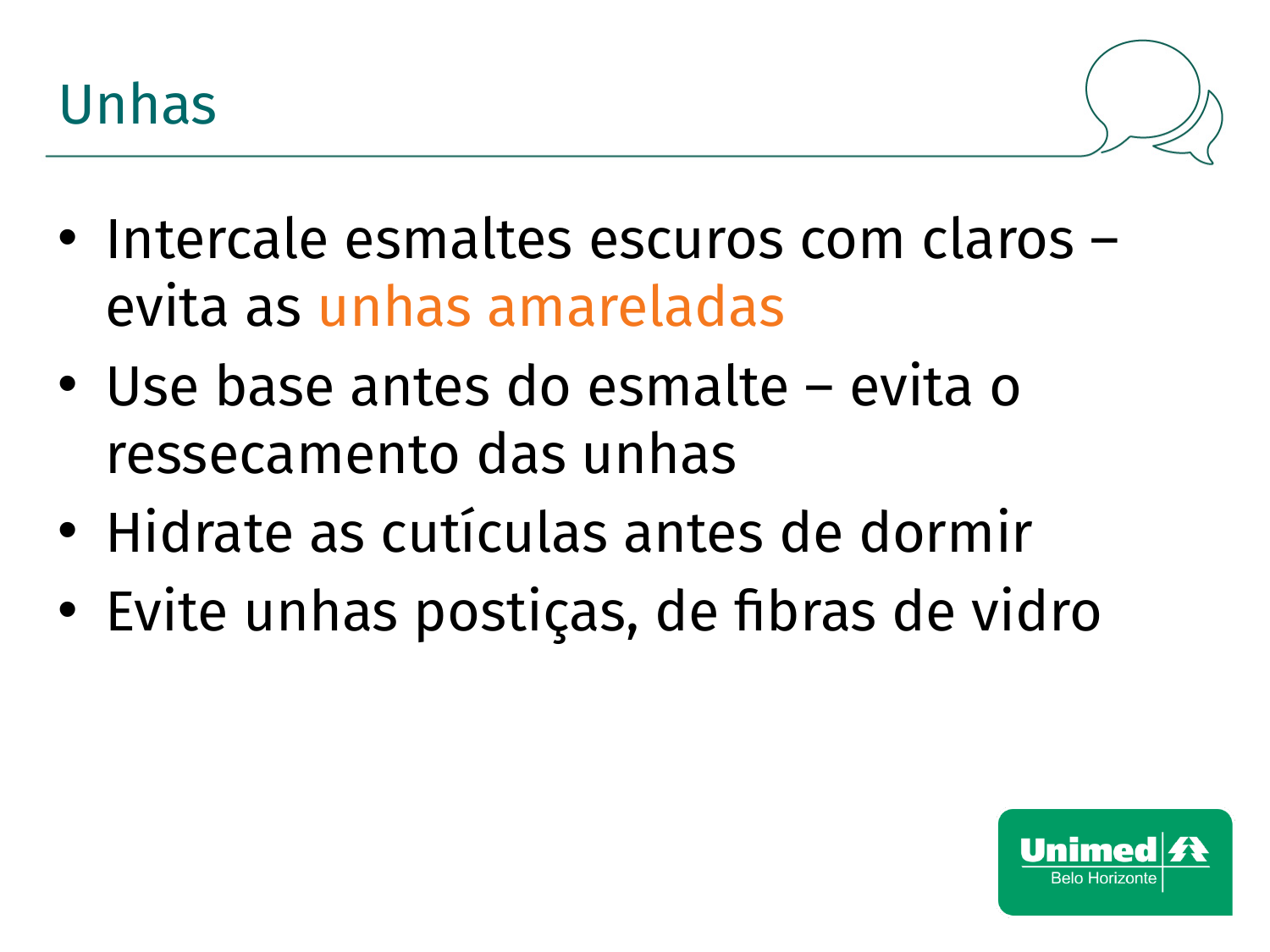

# Unhas
Intercale esmaltes escuros com claros – evita as unhas amareladas
Use base antes do esmalte – evita o ressecamento das unhas
Hidrate as cutículas antes de dormir
Evite unhas postiças, de fibras de vidro